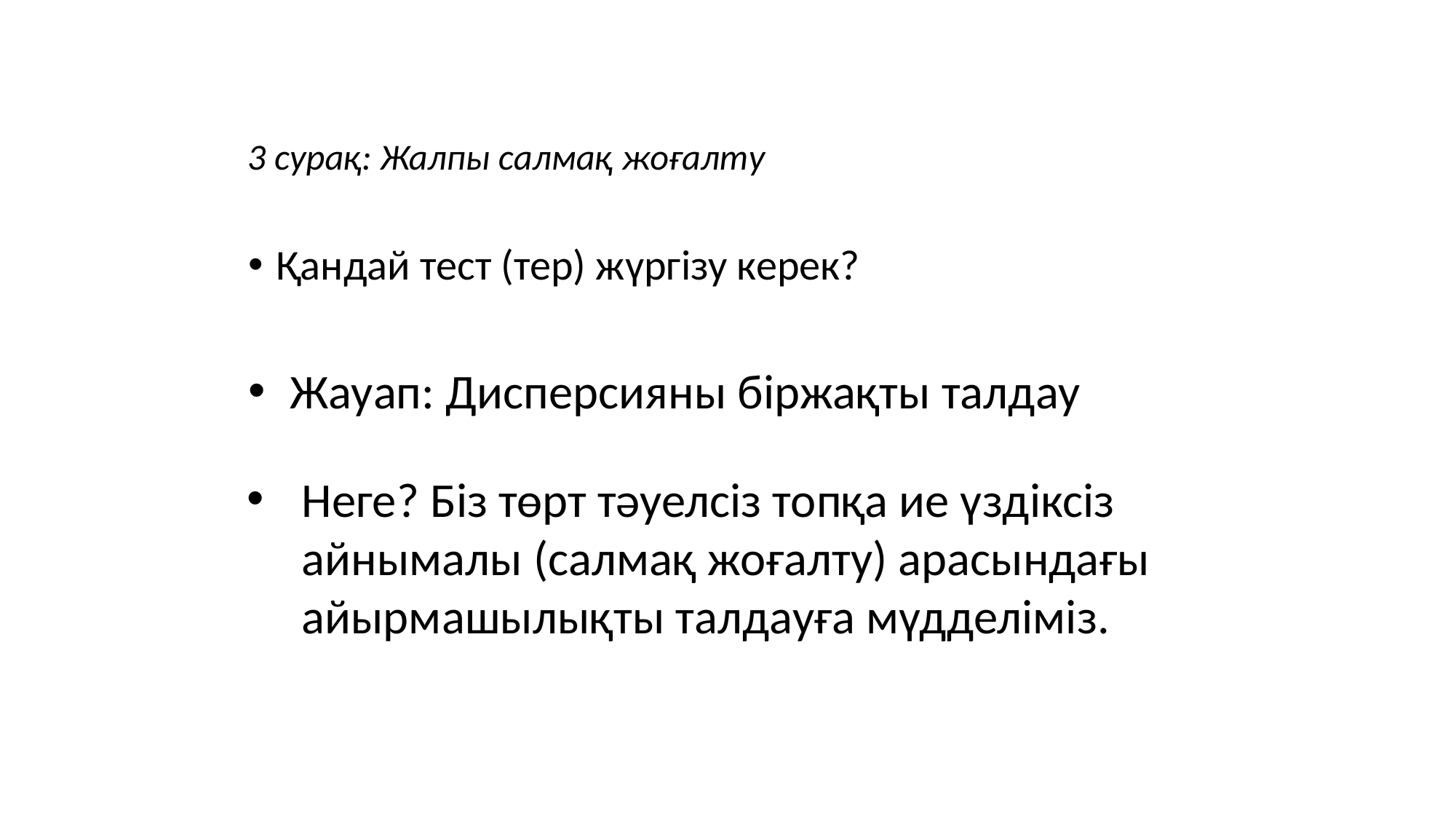

# 3 сурақ: Жалпы салмақ жоғалту
Қандай тест (тер) жүргізу керек?

Жауап: Дисперсияны біржақты талдау

Неге? Біз төрт тәуелсіз топқа ие үздіксіз айнымалы (салмақ жоғалту) арасындағы айырмашылықты талдауға мүдделіміз.